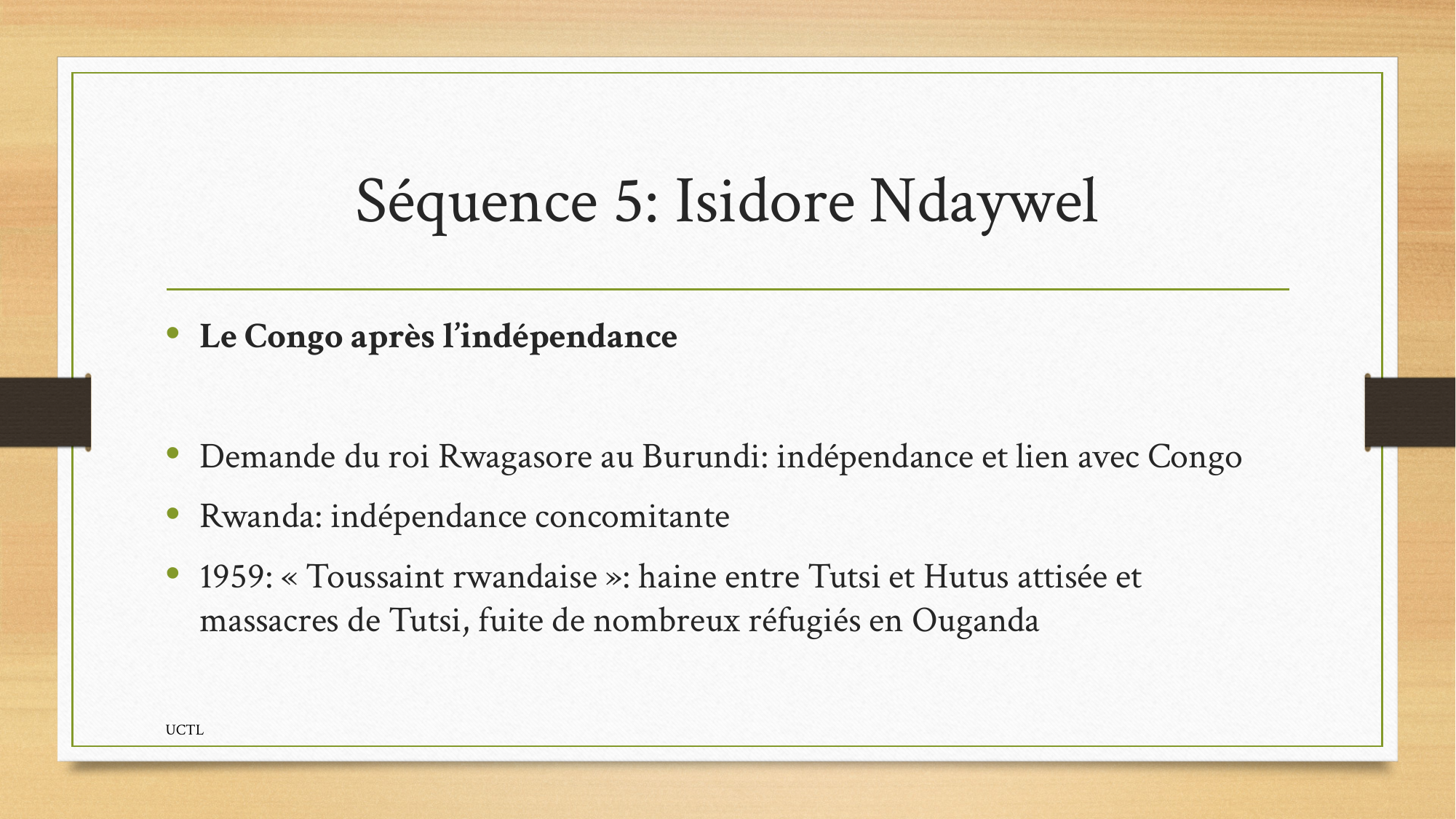

# Séquence 5: Isidore Ndaywel
Le Congo après l’indépendance

Demande du roi Rwagasore au Burundi: indépendance et lien avec Congo
Rwanda: indépendance concomitante
1959: « Toussaint rwandaise »: haine entre Tutsi et Hutus attisée et massacres de Tutsi, fuite de nombreux réfugiés en Ouganda
UCTL